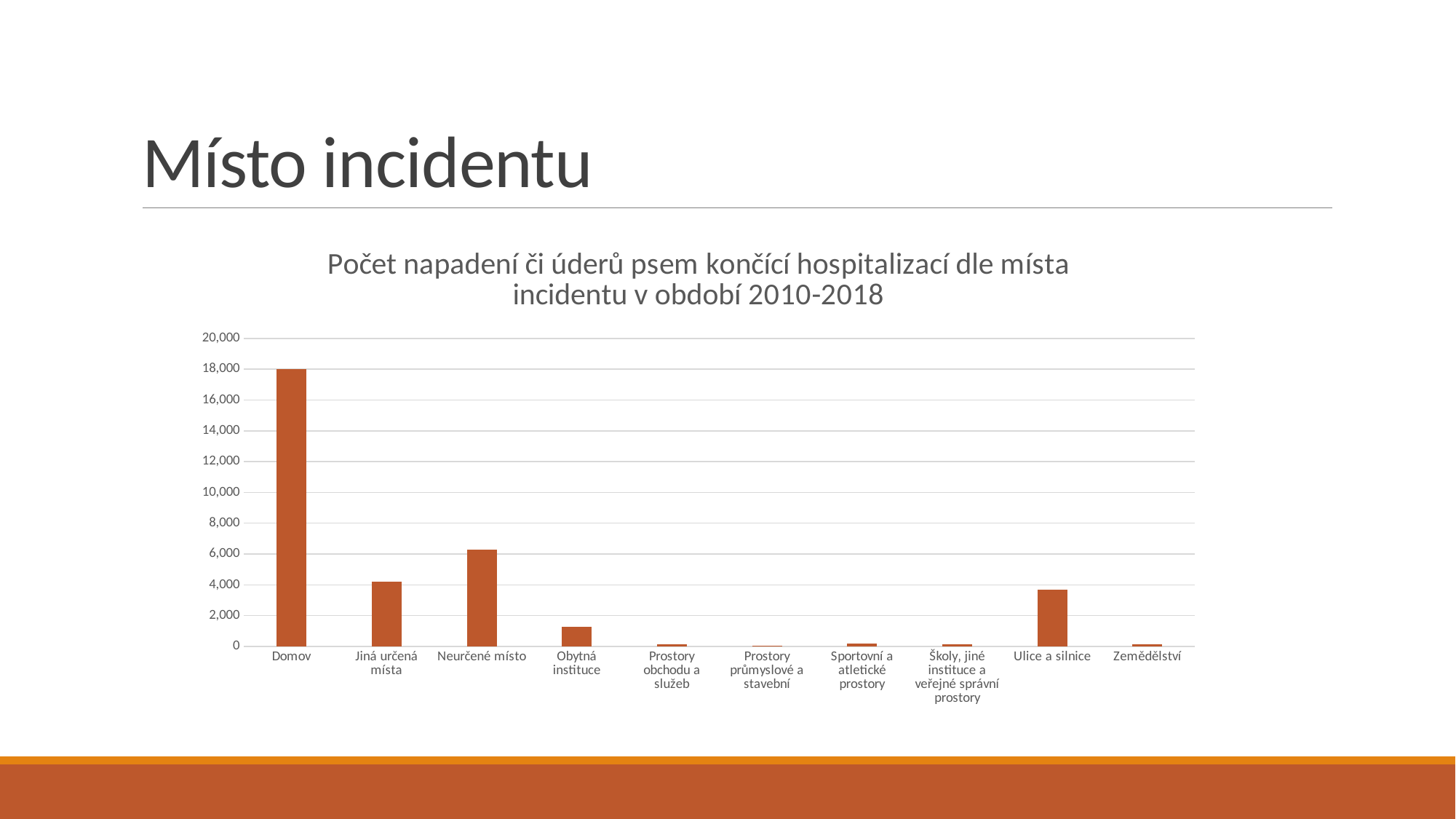

# Místo incidentu

### Chart: Počet napadení či úderů psem končící hospitalizací dle místa incidentu v období 2010-2018

| Category | Hospitalizace - W54 |
|---|---|
| Domov | 18024.0 |
| Jiná určená místa | 4213.0 |
| Neurčené místo | 6305.0 |
| Obytná instituce | 1258.0 |
| Prostory obchodu a služeb | 130.0 |
| Prostory průmyslové a stavební | 52.0 |
| Sportovní a atletické prostory | 195.0 |
| Školy‚ jiné instituce a veřejné správní prostory | 129.0 |
| Ulice a silnice | 3674.0 |
| Zemědělství | 156.0 |